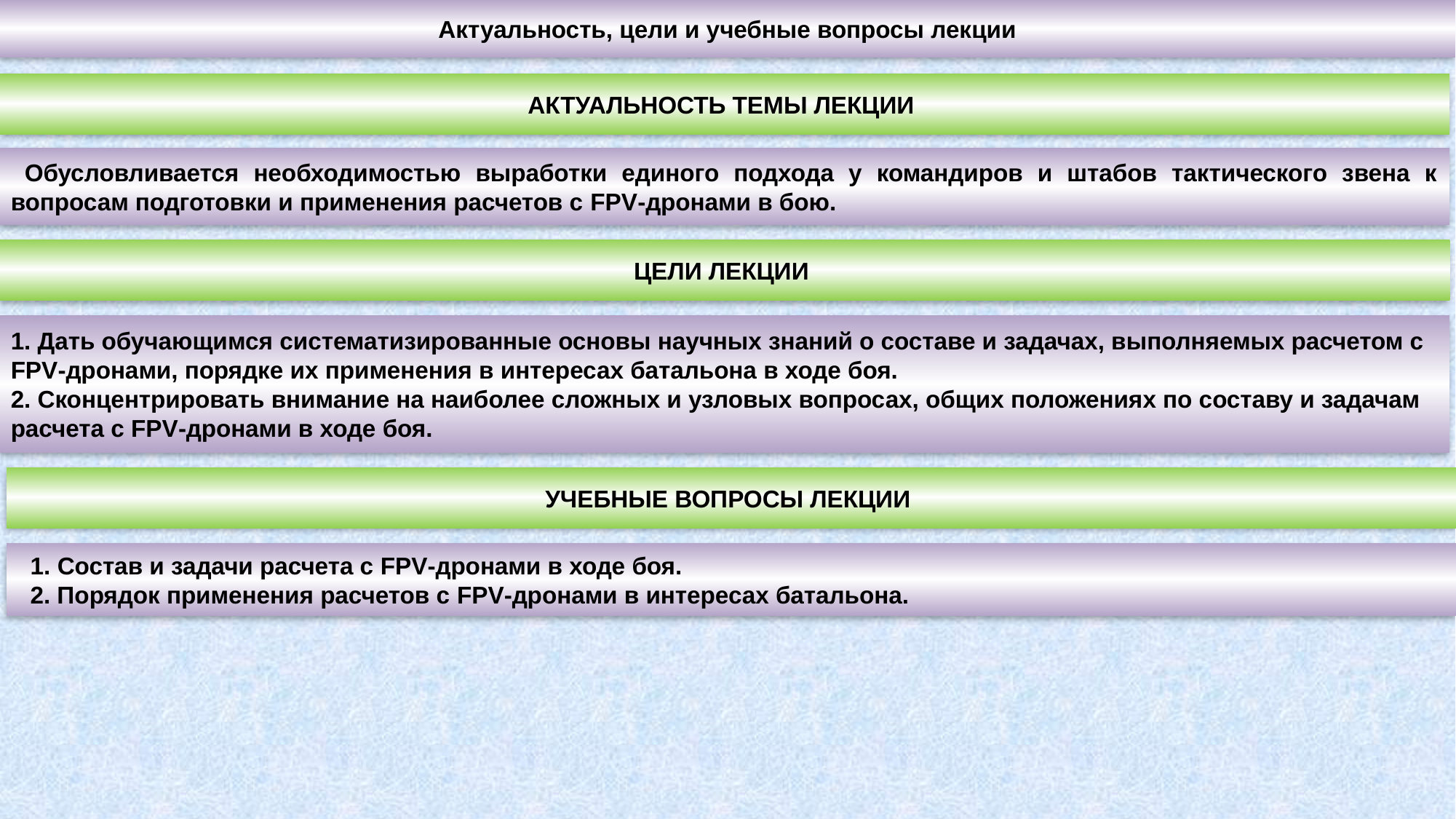

Актуальность, цели и учебные вопросы лекции
АКТУАЛЬНОСТЬ ТЕМЫ ЛЕКЦИИ
 Обусловливается необходимостью выработки единого подхода у командиров и штабов тактического звена к вопросам подготовки и применения расчетов с FPV-дронами в бою.
ЦЕЛИ ЛЕКЦИИ
1. Дать обучающимся систематизированные основы научных знаний о составе и задачах, выполняемых расчетом с FPV-дронами, порядке их применения в интересах батальона в ходе боя.
2. Сконцентрировать внимание на наиболее сложных и узловых вопросах, общих положениях по составу и задачам расчета с FPV-дронами в ходе боя.
УЧЕБНЫЕ ВОПРОСЫ ЛЕКЦИИ
1. Состав и задачи расчета с FPV-дронами в ходе боя.
2. Порядок применения расчетов с FPV-дронами в интересах батальона.